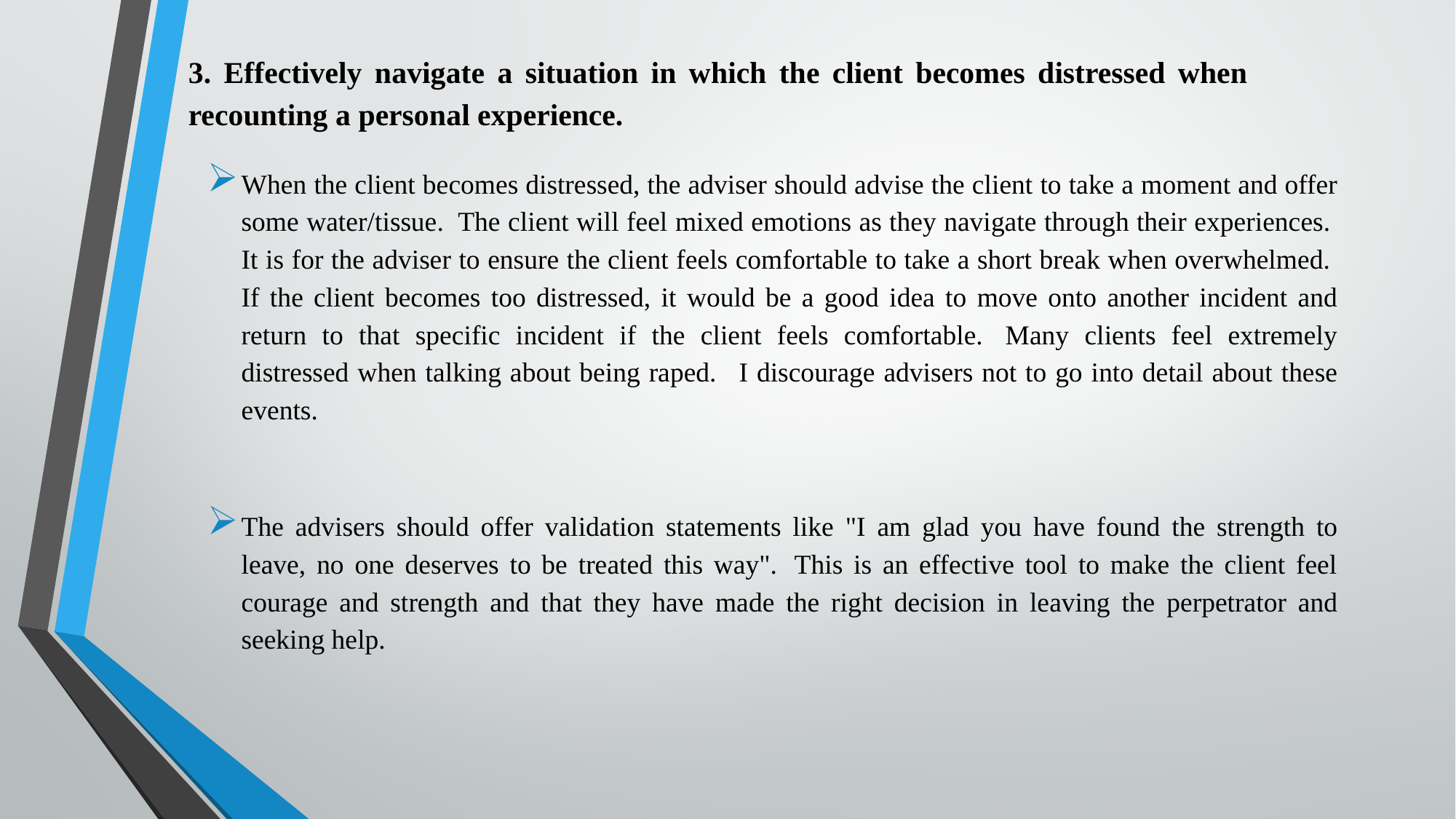

3. Effectively navigate a situation in which the client becomes distressed when recounting a personal experience.
When the client becomes distressed, the adviser should advise the client to take a moment and offer some water/tissue.  The client will feel mixed emotions as they navigate through their experiences.  It is for the adviser to ensure the client feels comfortable to take a short break when overwhelmed.  If the client becomes too distressed, it would be a good idea to move onto another incident and return to that specific incident if the client feels comfortable.  Many clients feel extremely distressed when talking about being raped.   I discourage advisers not to go into detail about these events.

The advisers should offer validation statements like "I am glad you have found the strength to leave, no one deserves to be treated this way".  This is an effective tool to make the client feel courage and strength and that they have made the right decision in leaving the perpetrator and seeking help.